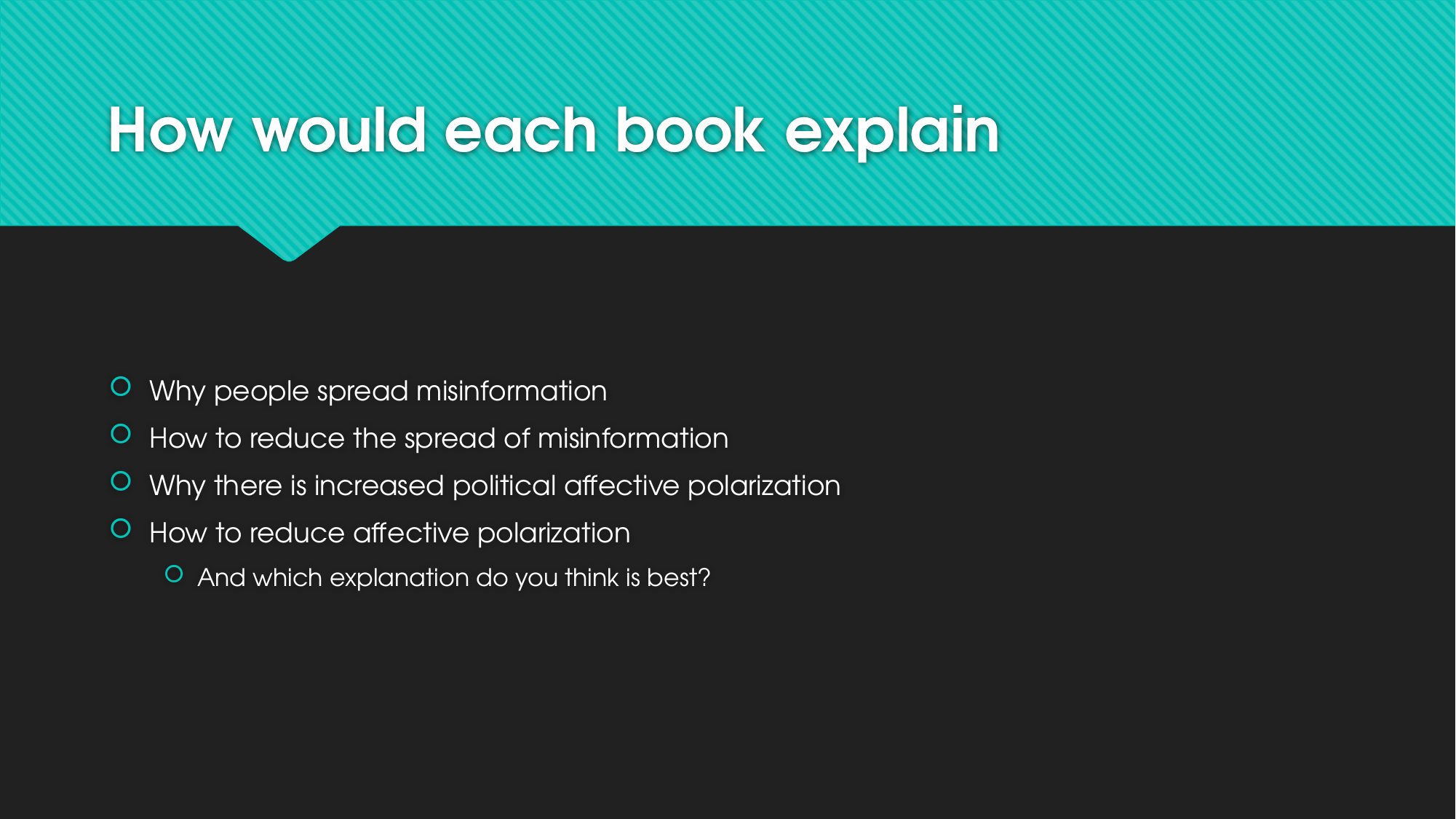

# How would each book explain
Why people spread misinformation
How to reduce the spread of misinformation
Why there is increased political affective polarization
How to reduce affective polarization
And which explanation do you think is best?